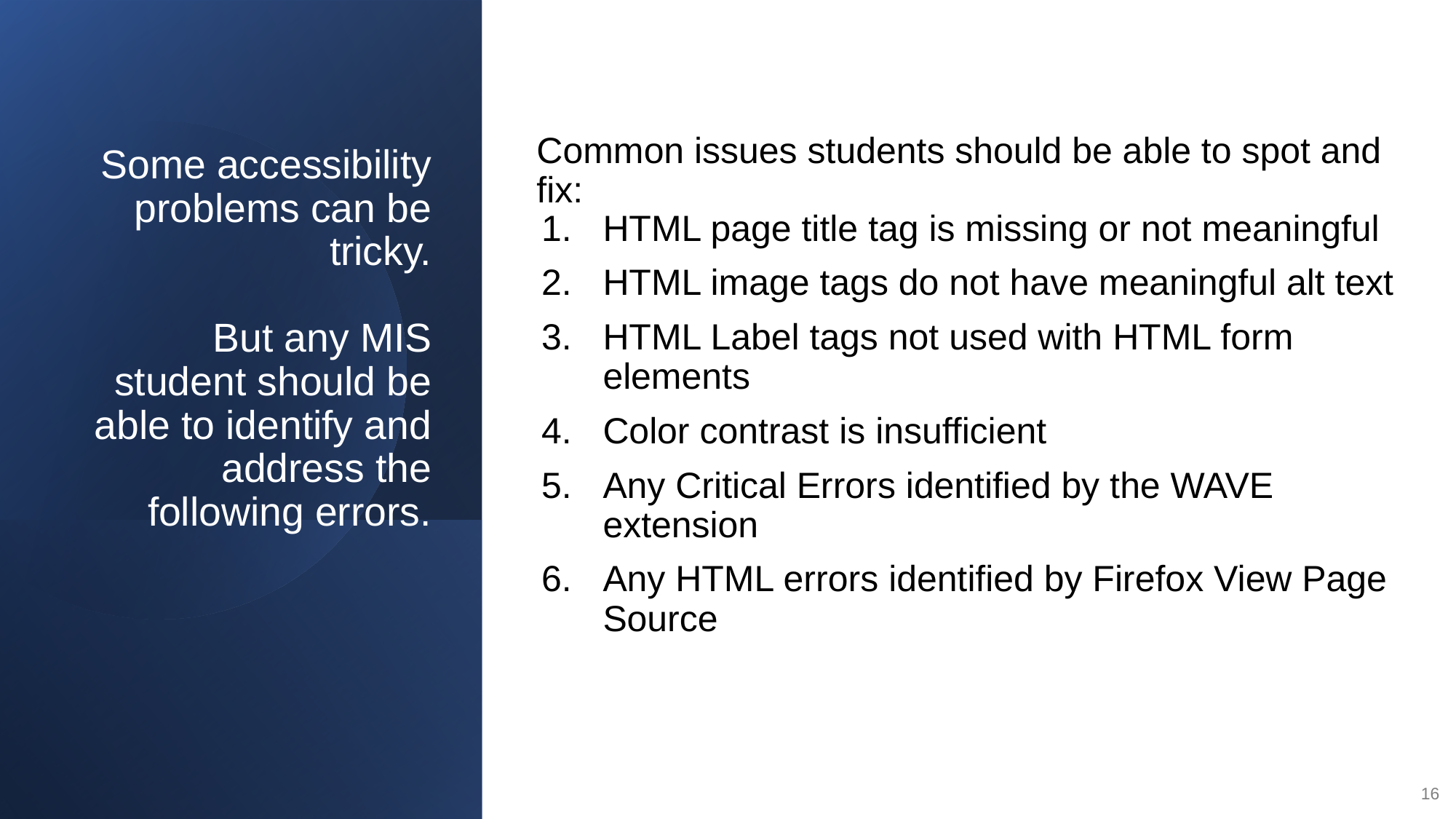

Common issues students should be able to spot and fix:
Some accessibility problems can be tricky.
But any MIS student should be able to identify and address the following errors.

HTML page title tag is missing or not meaningful
HTML image tags do not have meaningful alt text
HTML Label tags not used with HTML form elements
Color contrast is insufficient
Any Critical Errors identified by the WAVE extension
Any HTML errors identified by Firefox View Page Source

16